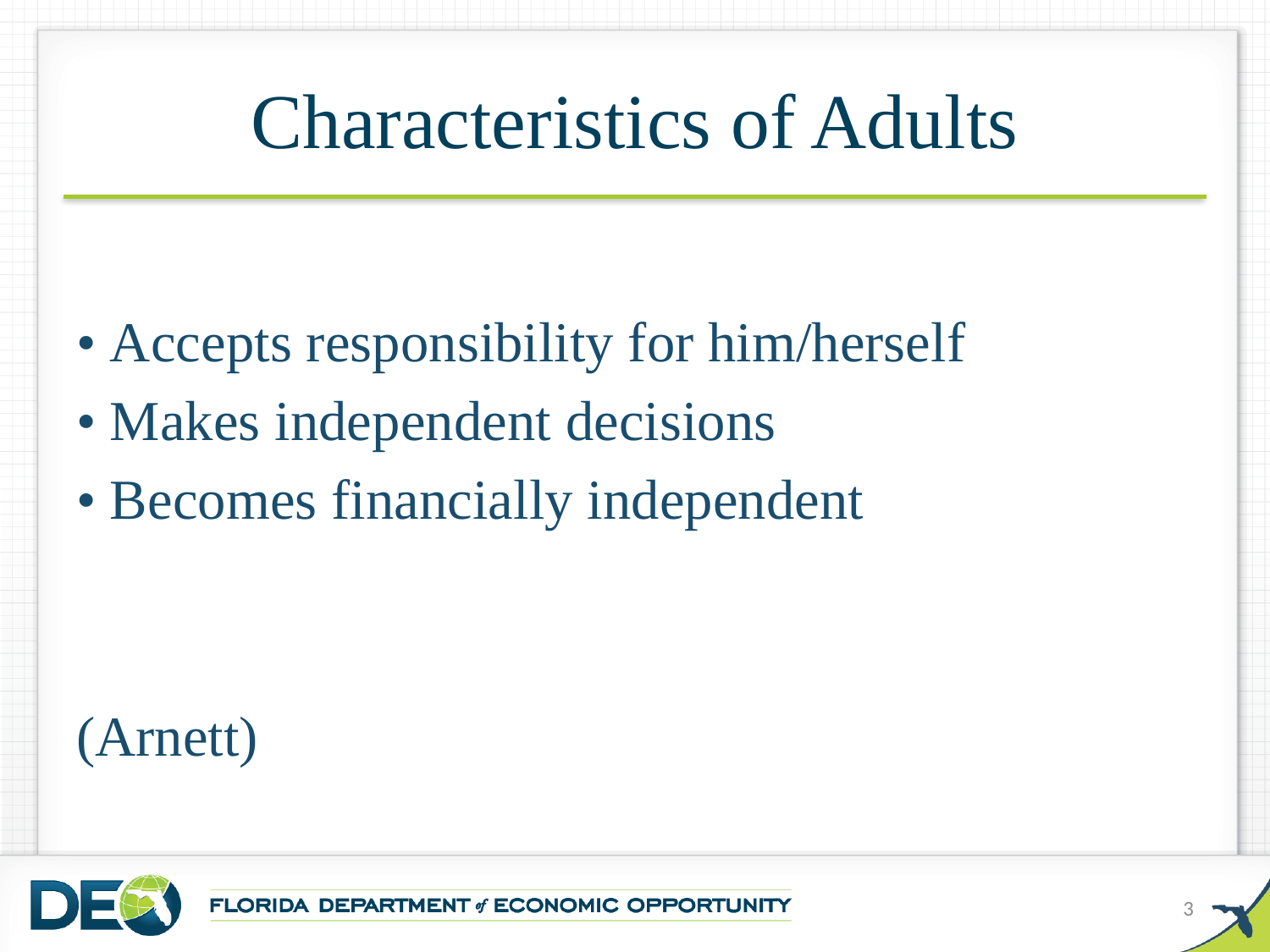

# Characteristics of Adults
• Accepts responsibility for him/herself
• Makes independent decisions
• Becomes financially independent

(Arnett)
3